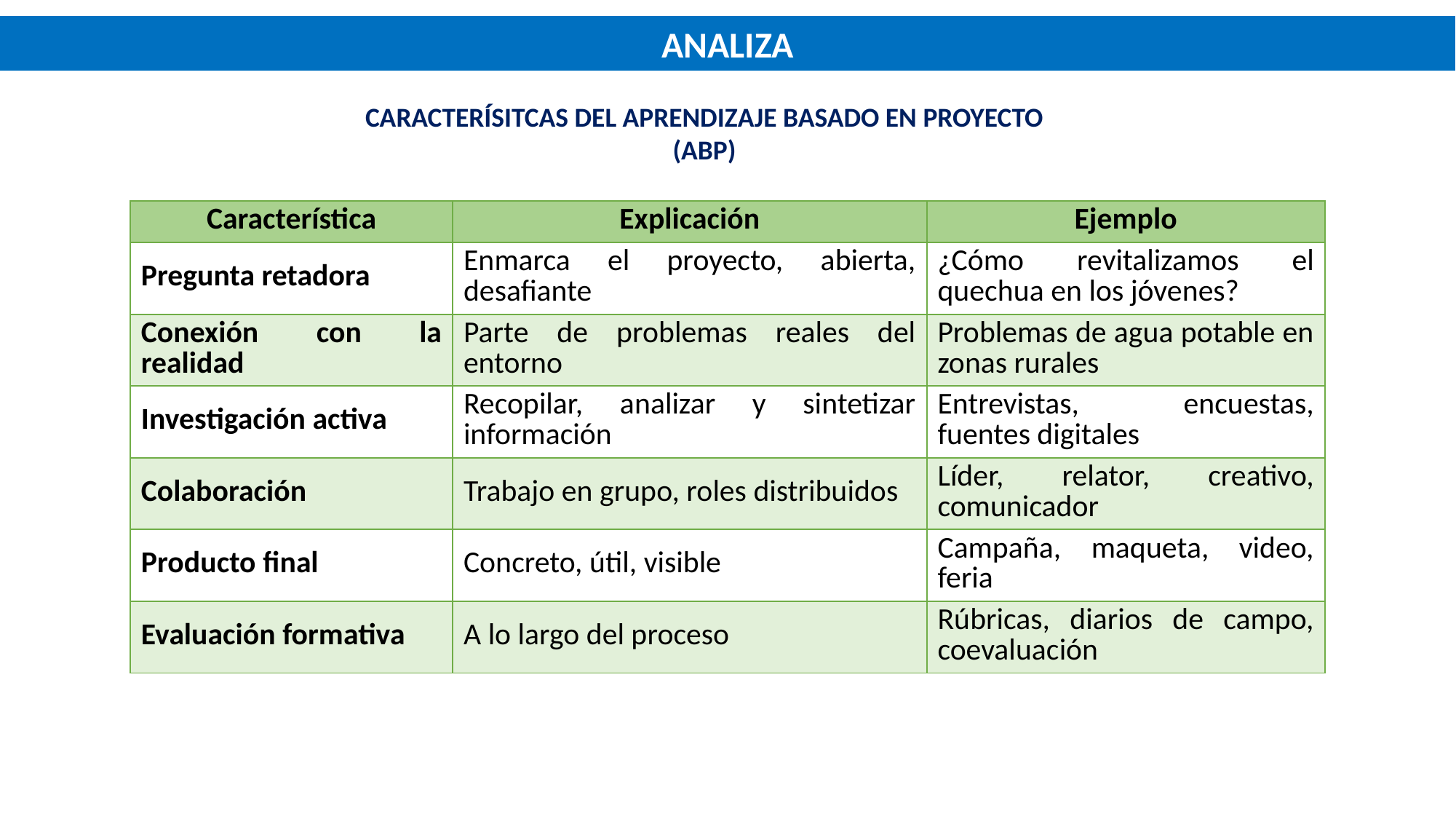

ANALIZA
CARACTERÍSITCAS DEL APRENDIZAJE BASADO EN PROYECTO (ABP)
| Característica | Explicación | Ejemplo |
| --- | --- | --- |
| Pregunta retadora | Enmarca el proyecto, abierta, desafiante | ¿Cómo revitalizamos el quechua en los jóvenes? |
| Conexión con la realidad | Parte de problemas reales del entorno | Problemas de agua potable en zonas rurales |
| Investigación activa | Recopilar, analizar y sintetizar información | Entrevistas, encuestas, fuentes digitales |
| Colaboración | Trabajo en grupo, roles distribuidos | Líder, relator, creativo, comunicador |
| Producto final | Concreto, útil, visible | Campaña, maqueta, video, feria |
| Evaluación formativa | A lo largo del proceso | Rúbricas, diarios de campo, coevaluación |